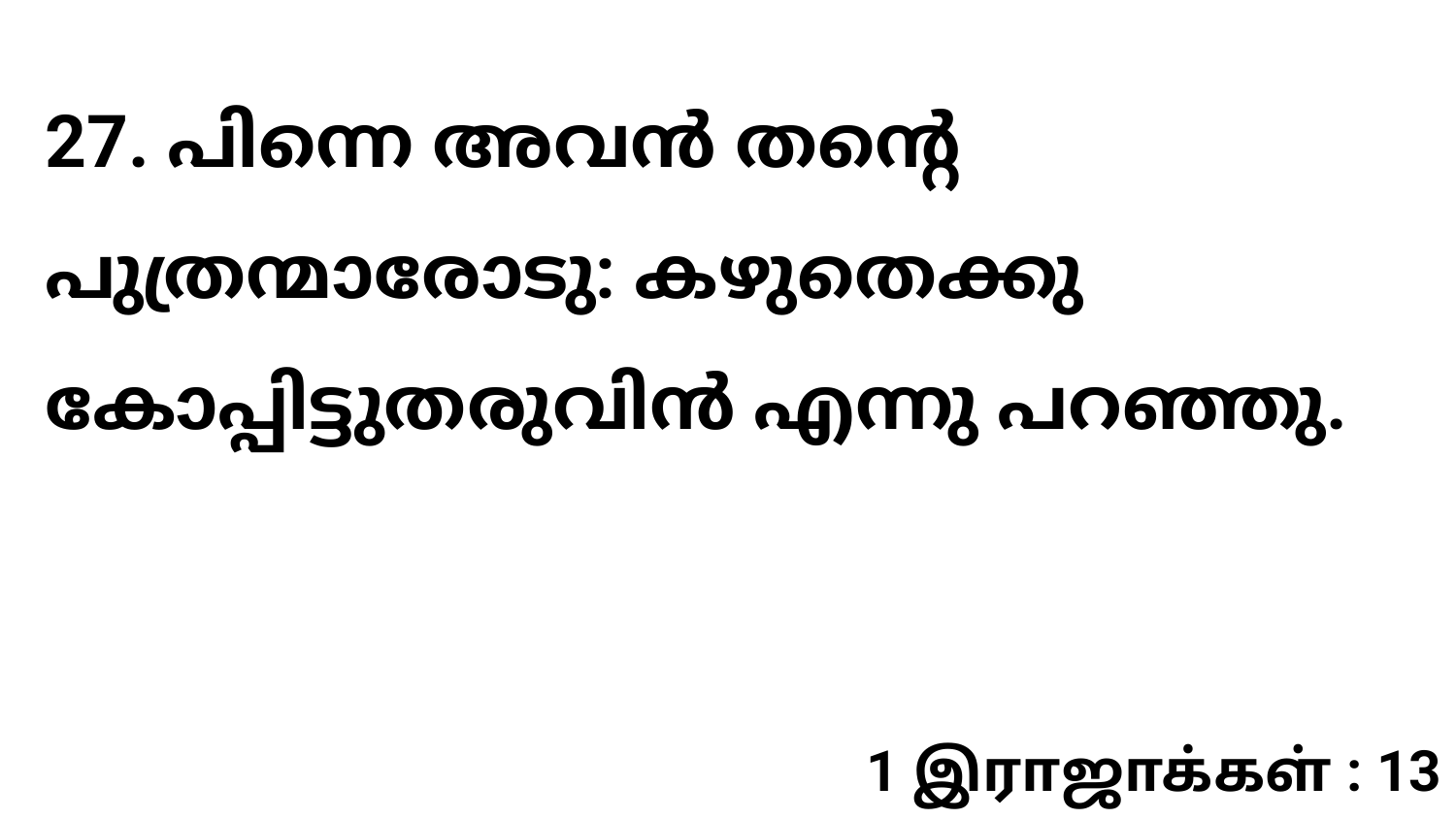

27. പിന്നെ അവൻ തന്റെ പുത്രന്മാരോടു: കഴുതെക്കു കോപ്പിട്ടുതരുവിൻ എന്നു പറഞ്ഞു.
1 இராஜாக்கள் : 13